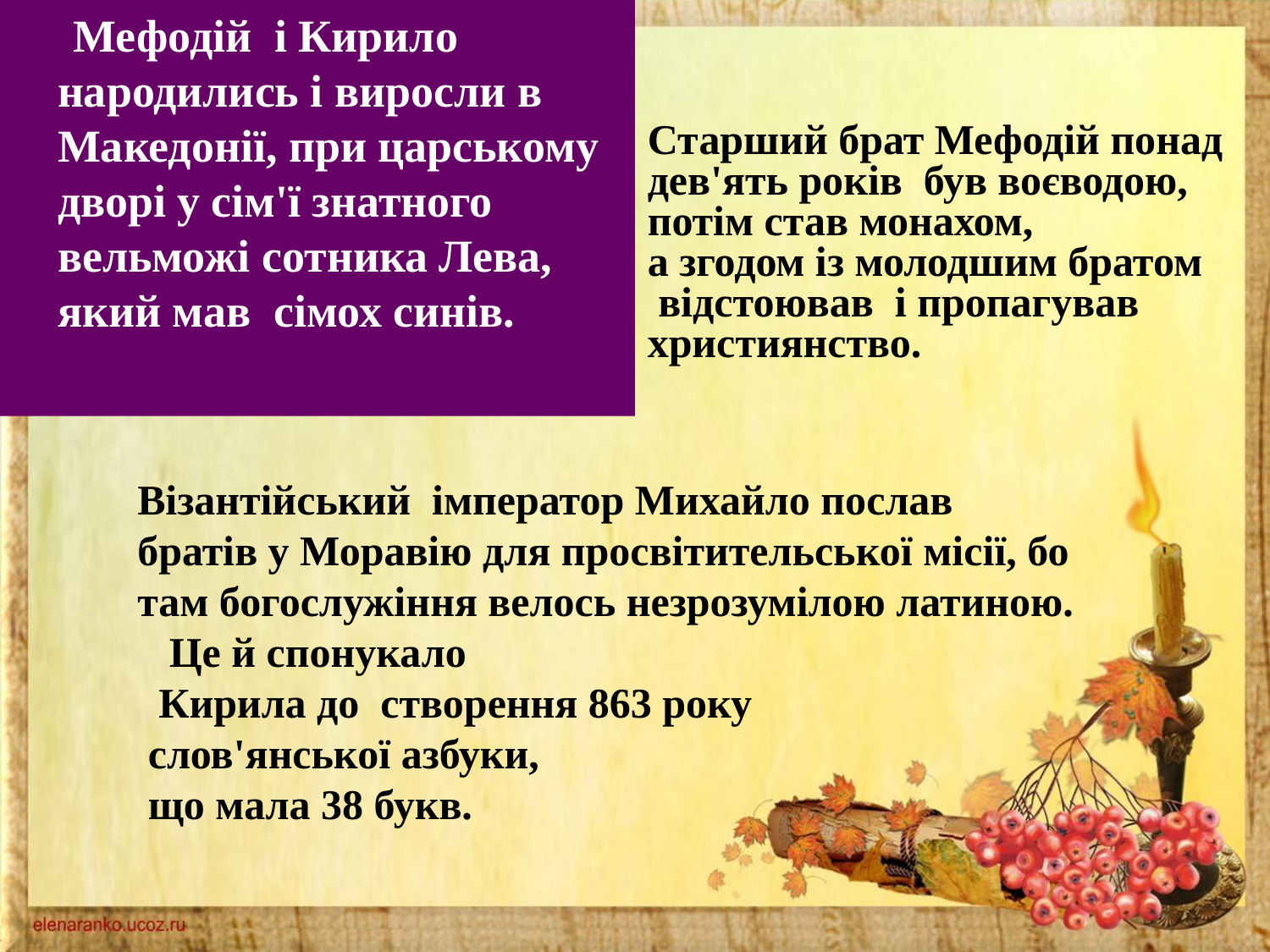

Мефодій  і Кирило народились і виросли в Македонії, при царському дворі у сім'ї знатного вельможі сотника Лева, який мав  сімох синів.

Старший брат Мефодій понад дев'ять років  був воєводою, потім став монахом,
а згодом із молодшим братом
 відстоював  і пропагував
християнство.
Візантійський  імператор Михайло послав братів у Моравію для просвітительської місії, бо там богослужіння велось незрозумілою латиною.
   Це й спонукало
  Кирила до  створення 863 року
 слов'янської азбуки,
 що мала 38 букв.